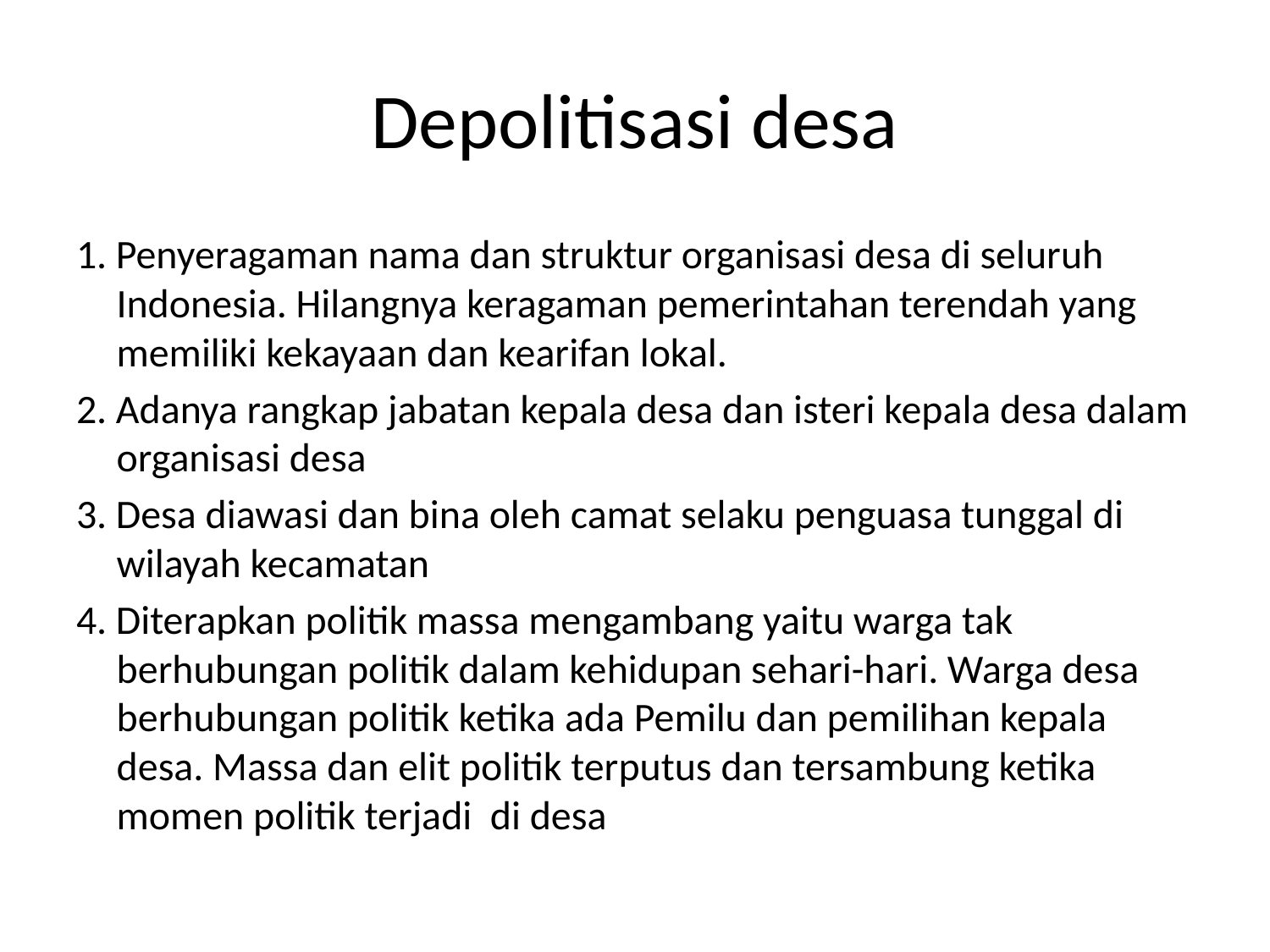

# Depolitisasi desa
1. Penyeragaman nama dan struktur organisasi desa di seluruh Indonesia. Hilangnya keragaman pemerintahan terendah yang memiliki kekayaan dan kearifan lokal.
2. Adanya rangkap jabatan kepala desa dan isteri kepala desa dalam organisasi desa
3. Desa diawasi dan bina oleh camat selaku penguasa tunggal di wilayah kecamatan
4. Diterapkan politik massa mengambang yaitu warga tak berhubungan politik dalam kehidupan sehari-hari. Warga desa berhubungan politik ketika ada Pemilu dan pemilihan kepala desa. Massa dan elit politik terputus dan tersambung ketika momen politik terjadi  di desa